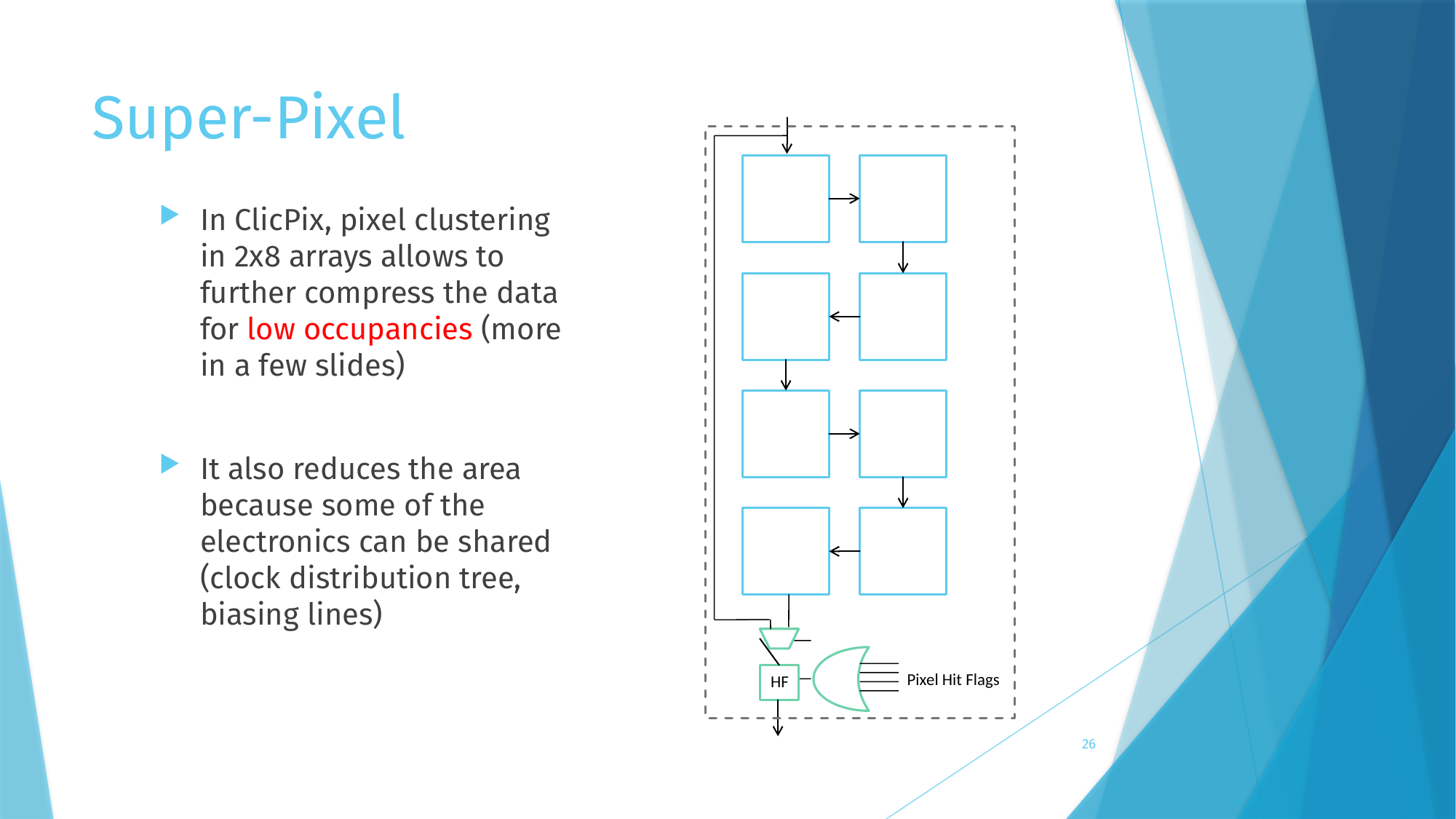

# Super-Pixel

In ClicPix, pixel clustering in 2x8 arrays allows to further compress the data for low occupancies (more in a few slides)

It also reduces the area because some of the electronics can be shared (clock distribution tree, biasing lines)

Pixel Hit Flags

HF

26